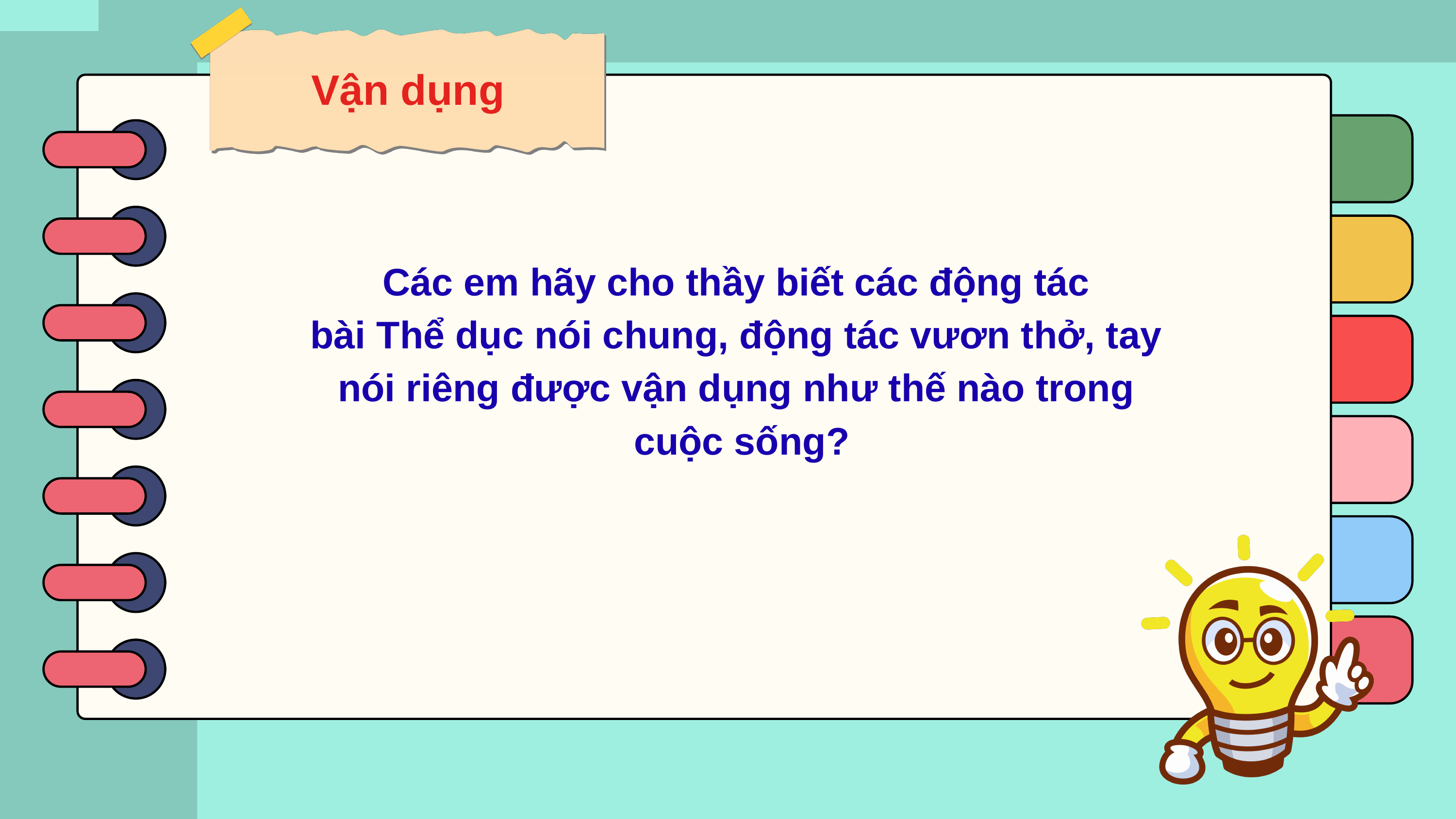

Vận dụng

Các em hãy cho thầy biết các động tác
bài Thể dục nói chung, động tác vươn thở, tay
nói riêng được vận dụng như thế nào trong
cuộc sống?